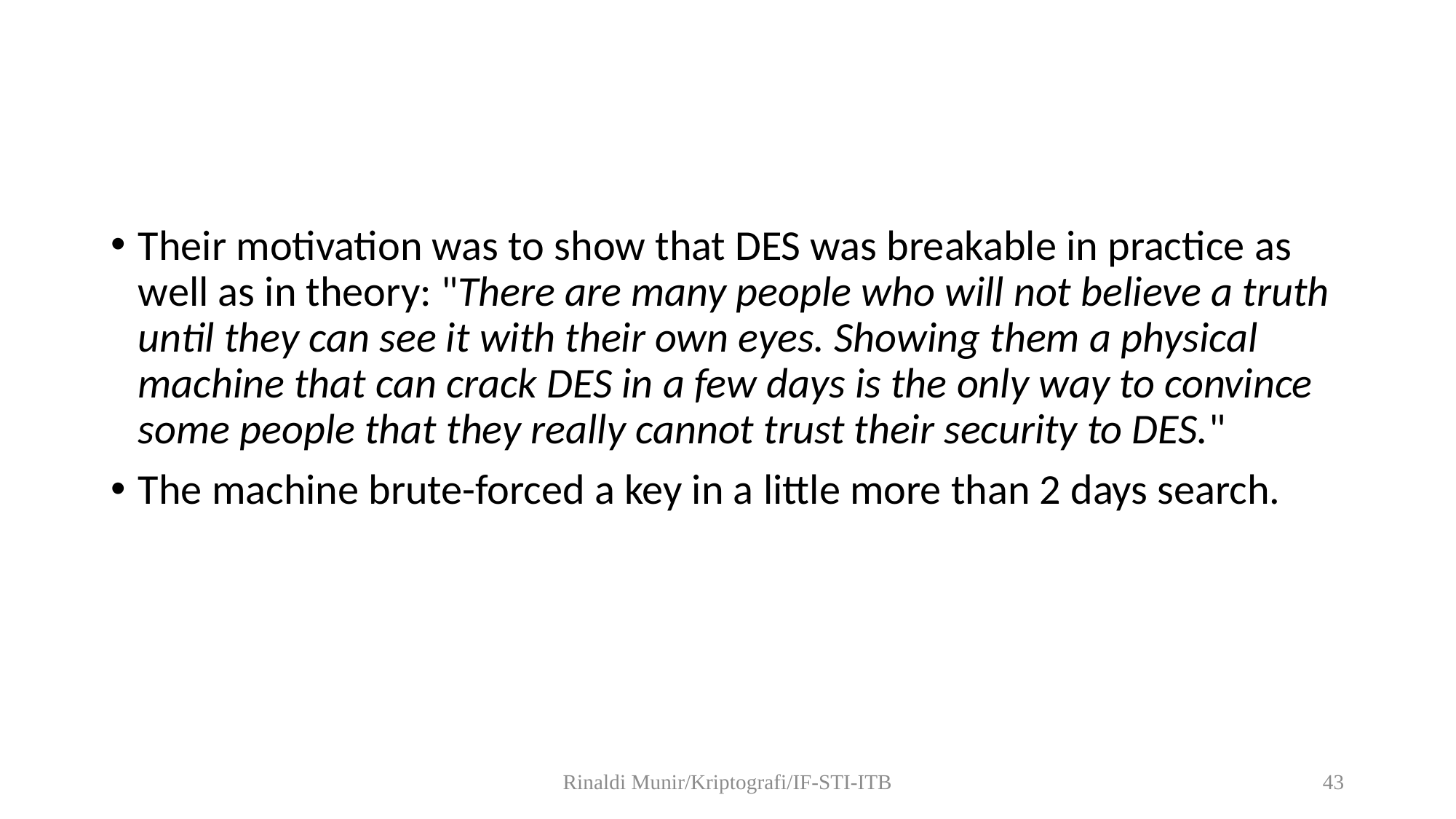

Their motivation was to show that DES was breakable in practice as well as in theory: "There are many people who will not believe a truth until they can see it with their own eyes. Showing them a physical machine that can crack DES in a few days is the only way to convince some people that they really cannot trust their security to DES."
The machine brute-forced a key in a little more than 2 days search.
Rinaldi Munir/Kriptografi/IF-STI-ITB
43